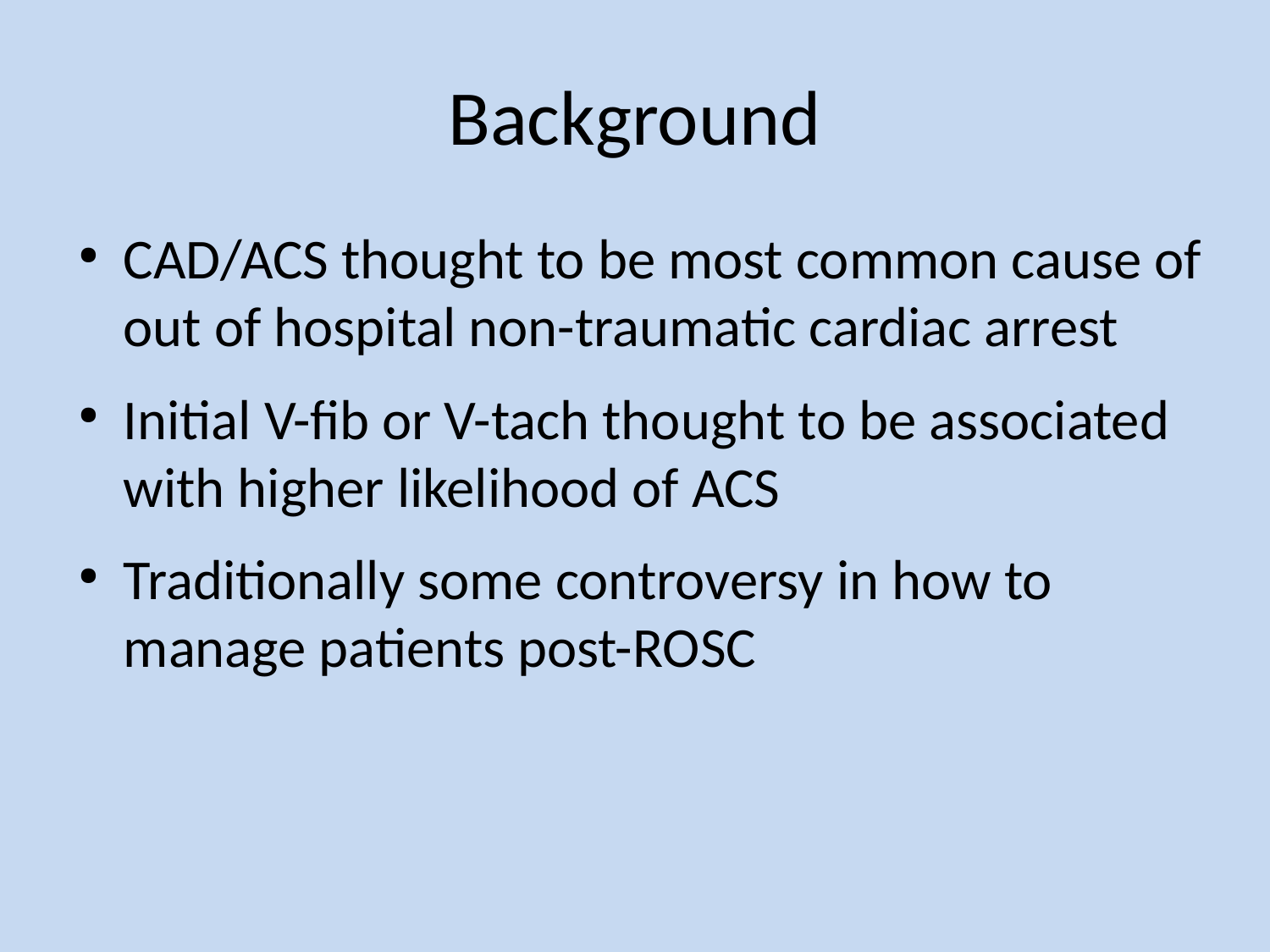

CAD/ACS thought to be most common cause of out of hospital non-traumatic cardiac arrest
Initial V-fib or V-tach thought to be associated with higher likelihood of ACS
Traditionally some controversy in how to manage patients post-ROSC
Background